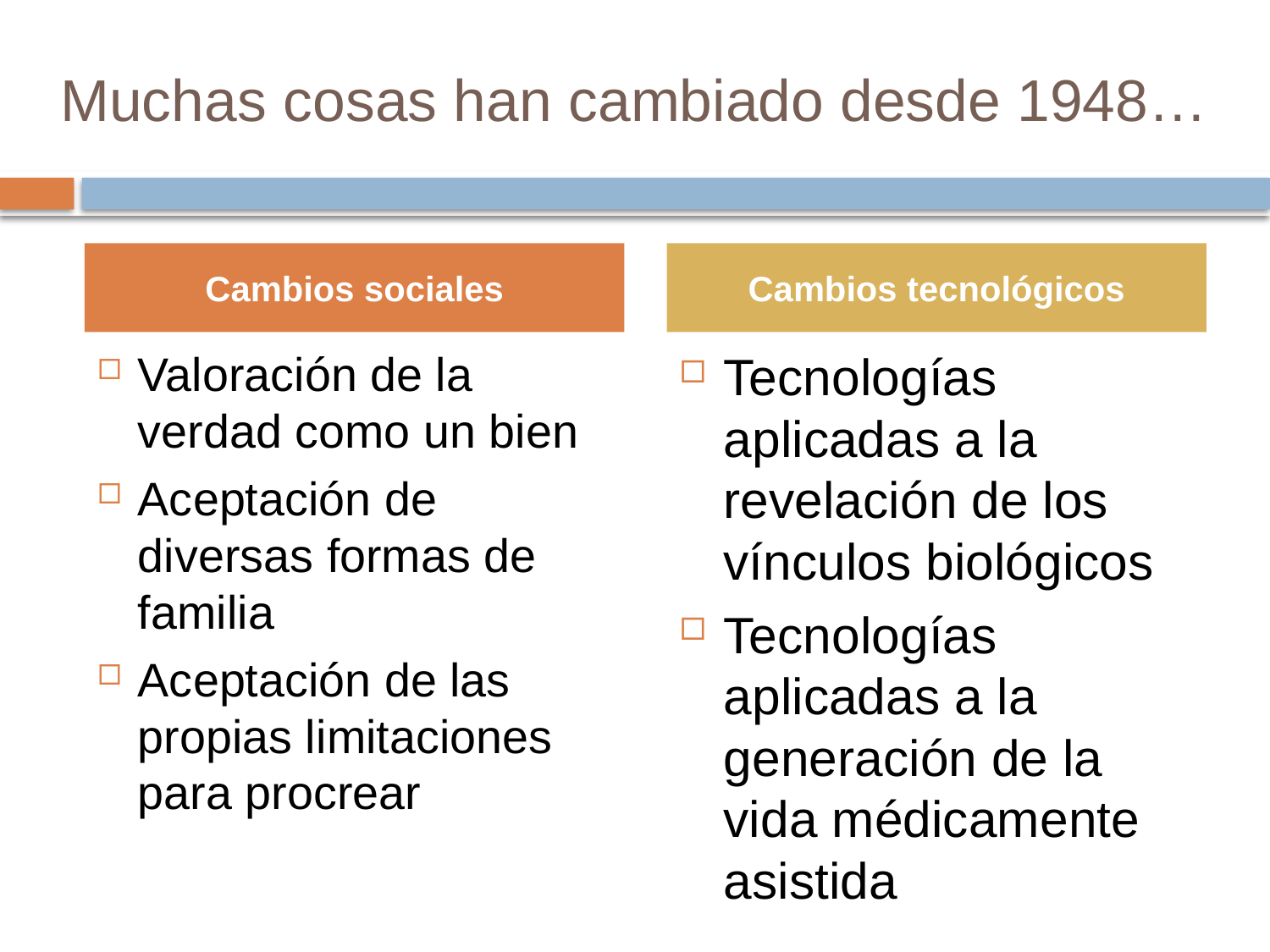

# Muchas cosas han cambiado desde 1948…
Cambios sociales
Cambios tecnológicos
Valoración de la verdad como un bien
Aceptación de diversas formas de familia
Aceptación de las propias limitaciones para procrear
Tecnologías aplicadas a la revelación de los vínculos biológicos
Tecnologías aplicadas a la generación de la vida médicamente asistida